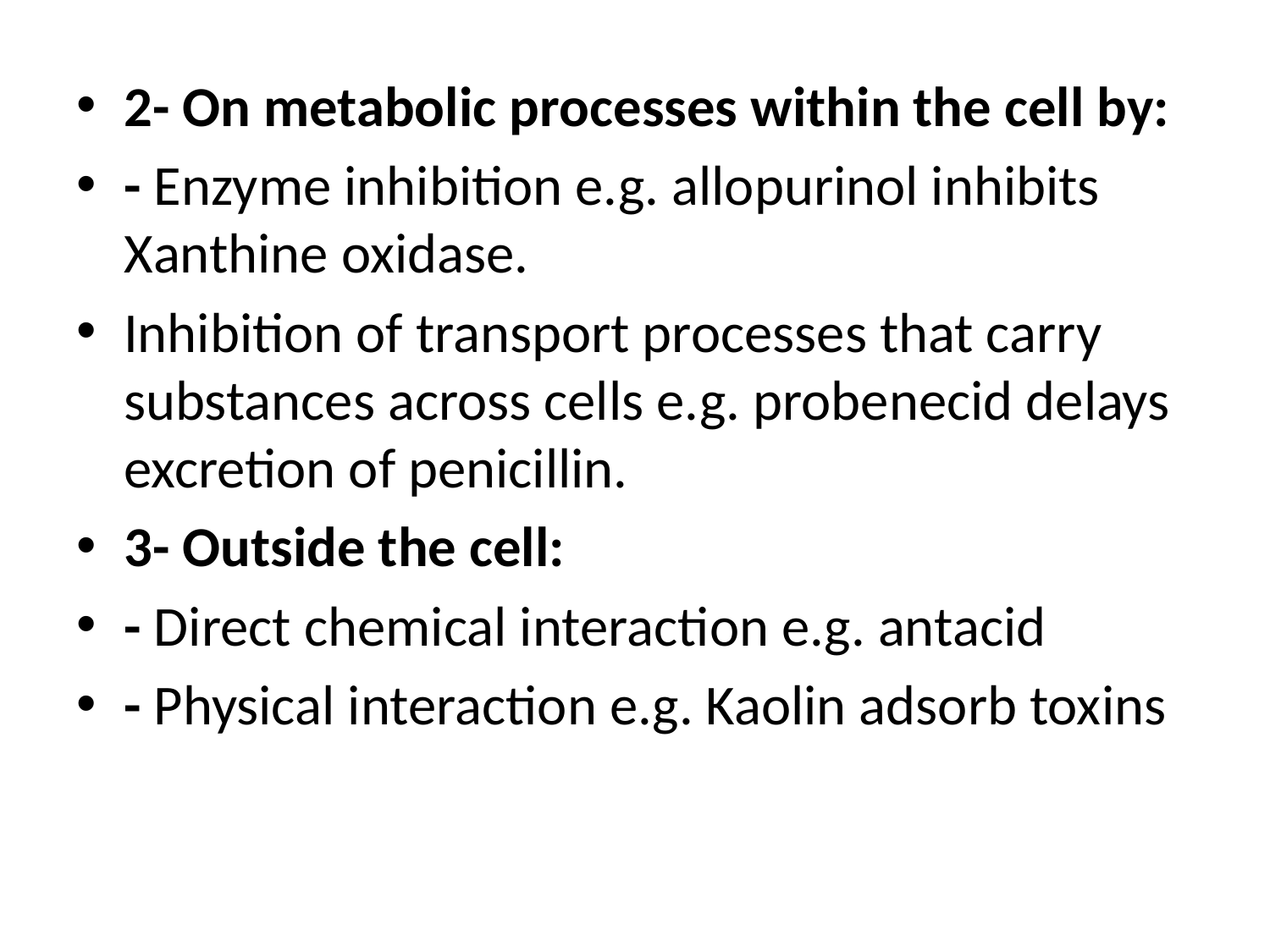

2- On metabolic processes within the cell by:
- Enzyme inhibition e.g. allopurinol inhibits Xanthine oxidase.
Inhibition of transport processes that carry substances across cells e.g. probenecid delays excretion of penicillin.
3- Outside the cell:
- Direct chemical interaction e.g. antacid
- Physical interaction e.g. Kaolin adsorb toxins